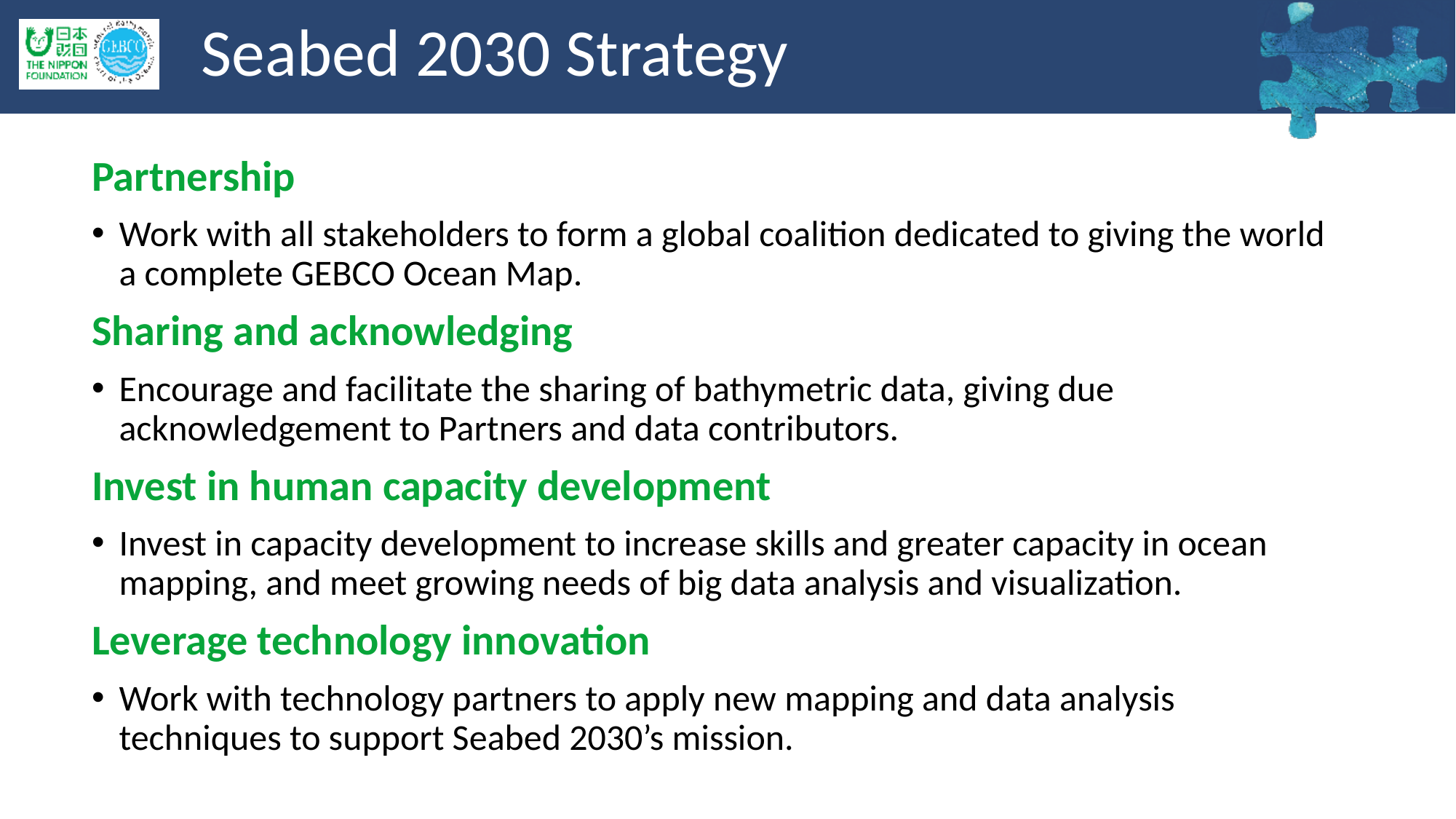

# Seabed 2030 Strategy
Partnership
Work with all stakeholders to form a global coalition dedicated to giving the world a complete GEBCO Ocean Map.
Sharing and acknowledging
Encourage and facilitate the sharing of bathymetric data, giving due acknowledgement to Partners and data contributors.
Invest in human capacity development
Invest in capacity development to increase skills and greater capacity in ocean mapping, and meet growing needs of big data analysis and visualization.
Leverage technology innovation
Work with technology partners to apply new mapping and data analysis techniques to support Seabed 2030’s mission.